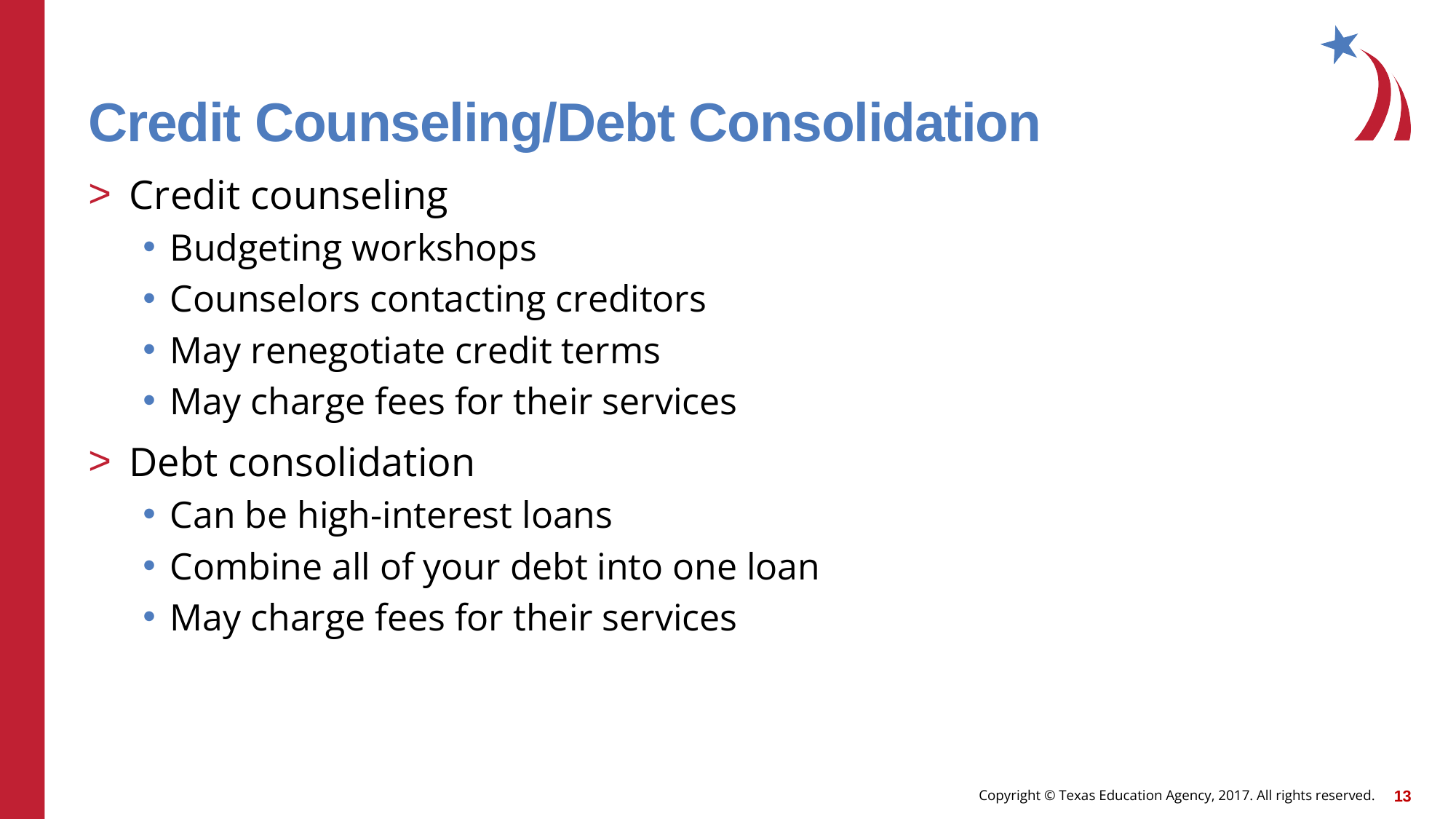

# Credit Counseling/Debt Consolidation
Credit counseling
Budgeting workshops
Counselors contacting creditors
May renegotiate credit terms
May charge fees for their services
Debt consolidation
Can be high-interest loans
Combine all of your debt into one loan
May charge fees for their services